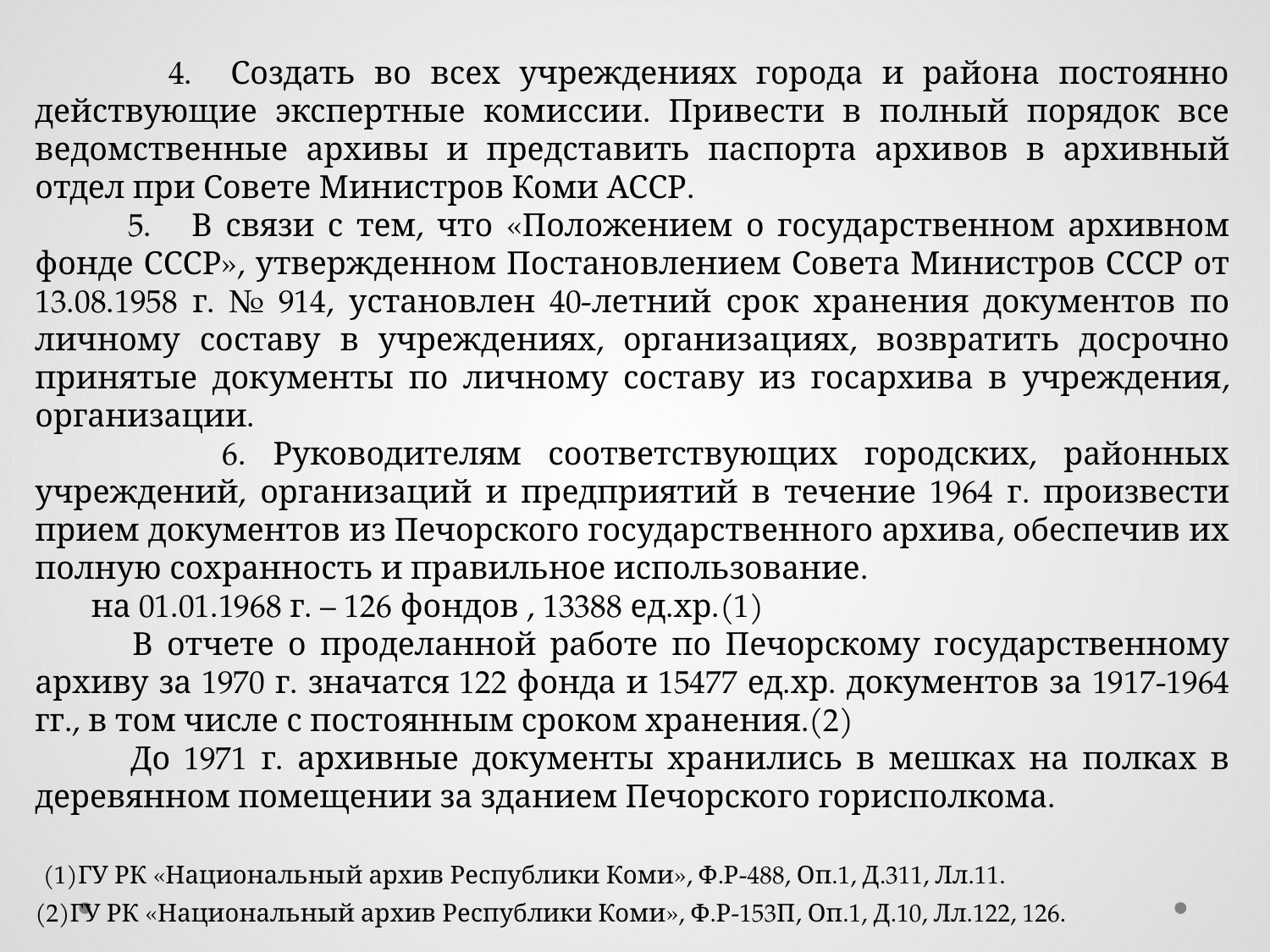

4.  Создать во всех учреждениях города и района постоянно действующие экспертные комиссии. Привести в полный порядок все ведомственные архивы и представить паспорта архивов в архивный отдел при Совете Министров Коми АССР.
       5.   В связи с тем, что «Положением о государственном архивном фонде СССР», утвержденном Постановлением Совета Министров СССР от 13.08.1958 г. № 914, установлен 40-летний срок хранения документов по личному составу в учреждениях, организациях, возвратить досрочно принятые документы по личному составу из госархива в учреждения, организации.
       6. Руководителям соответствующих городских, районных учреждений, организаций и предприятий в течение 1964 г. произвести прием документов из Печорского государственного архива, обеспечив их полную сохранность и правильное использование.
       на 01.01.1968 г. – 126 фондов , 13388 ед.хр.(1)
       В отчете о проделанной работе по Печорскому государственному архиву за 1970 г. значатся 122 фонда и 15477 ед.хр. документов за 1917-1964 гг., в том числе с постоянным сроком хранения.(2)
       До 1971 г. архивные документы хранились в мешках на полках в деревянном помещении за зданием Печорского горисполкома.

 (1)ГУ РК «Национальный архив Республики Коми», Ф.Р-488, Оп.1, Д.311, Лл.11.
(2)ГУ РК «Национальный архив Республики Коми», Ф.Р-153П, Оп.1, Д.10, Лл.122, 126.